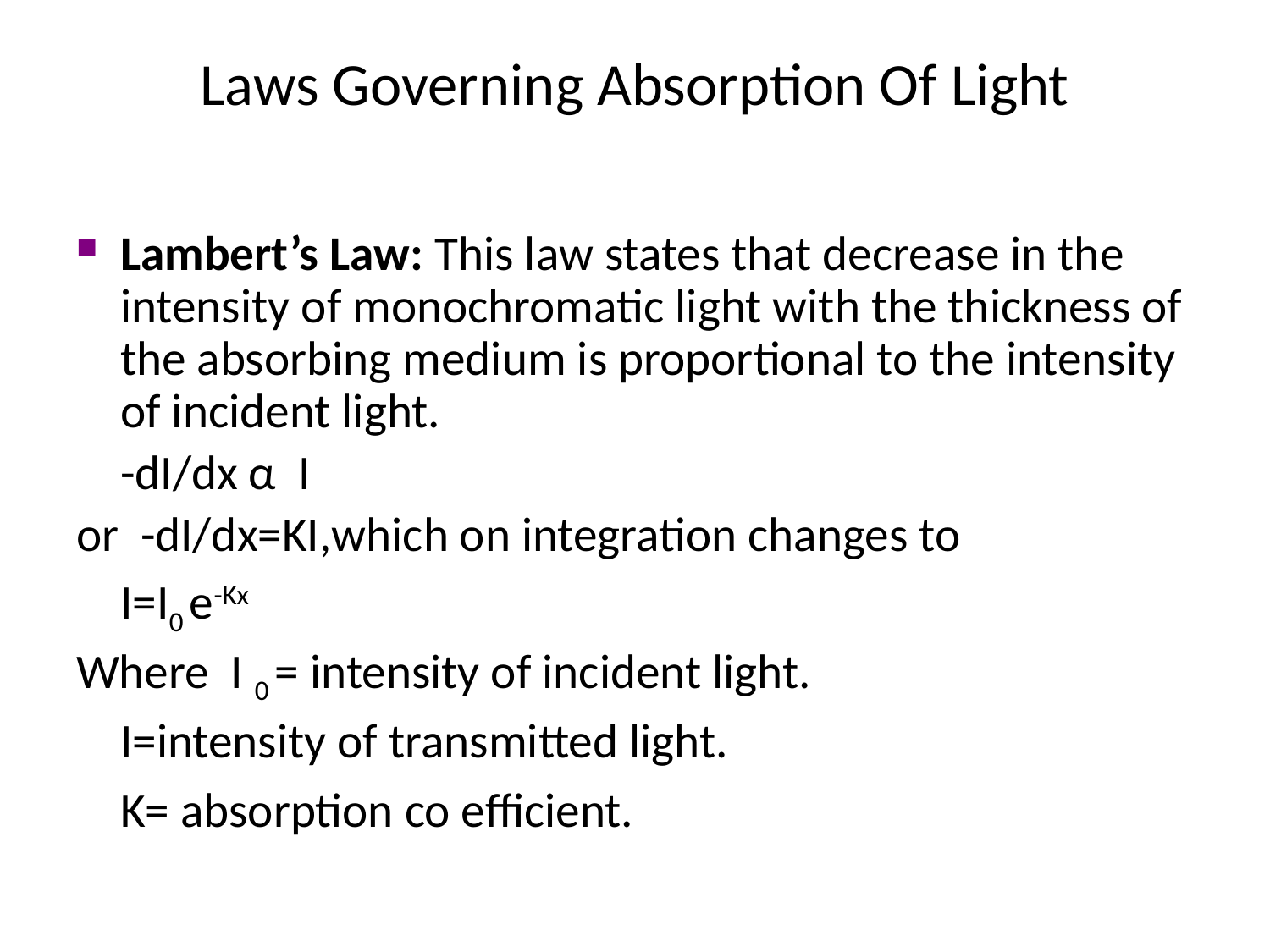

# Laws Governing Absorption Of Light
Lambert’s Law: This law states that decrease in the intensity of monochromatic light with the thickness of the absorbing medium is proportional to the intensity of incident light.
	-dI/dx α  I
or  -dI/dx=KI,which on integration changes to
			I=I0 e-Kx
Where  I 0 = intensity of incident light.
		I=intensity of transmitted light.
		K= absorption co efficient.